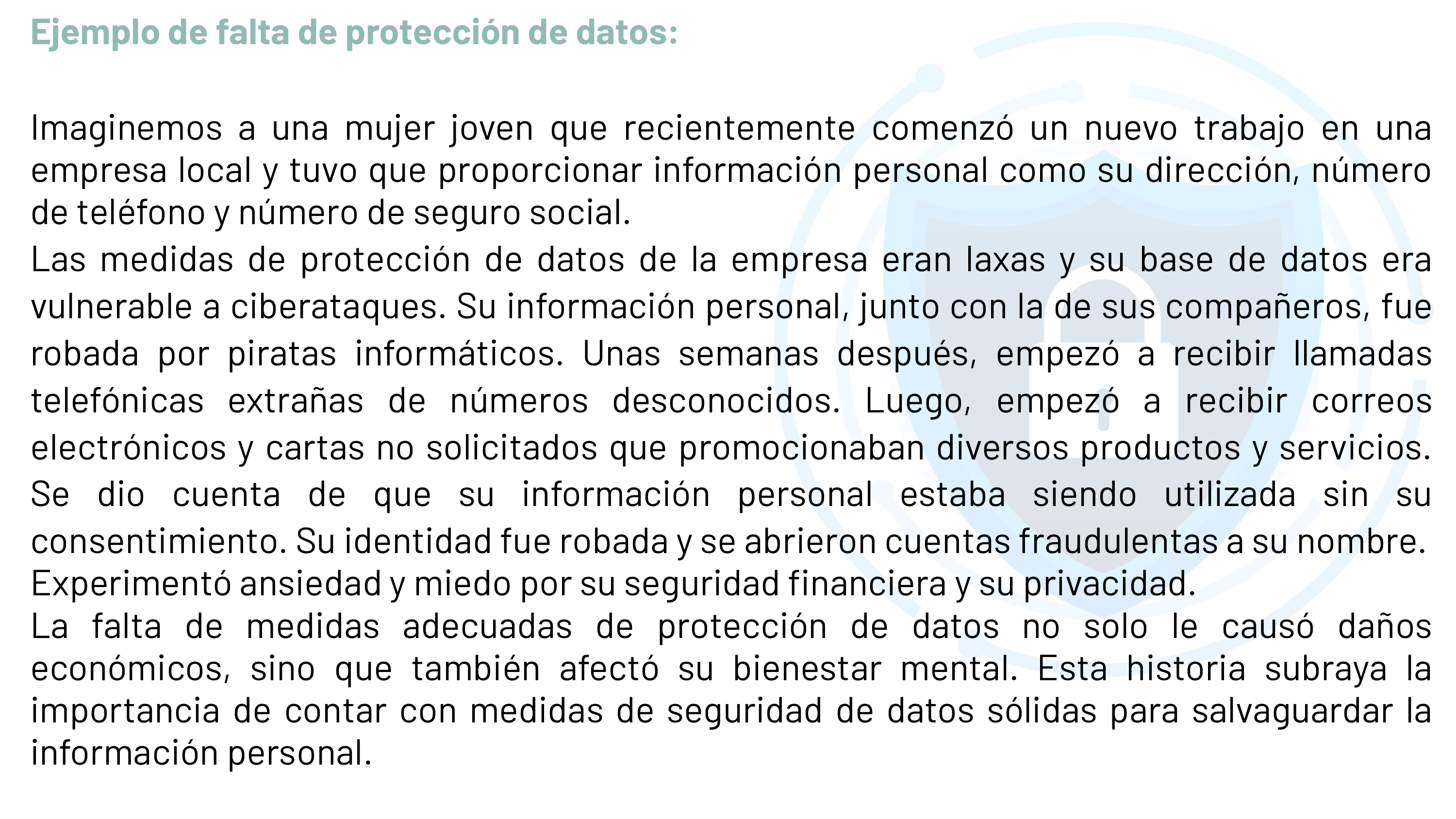

Ejemplo de falta de protección de datos:

Imaginemos a una mujer joven que recientemente comenzó un nuevo trabajo en una empresa local y tuvo que proporcionar información personal como su dirección, número de teléfono y número de seguro social.
Las medidas de protección de datos de la empresa eran laxas y su base de datos era vulnerable a ciberataques. Su información personal, junto con la de sus compañeros, fue robada por piratas informáticos. Unas semanas después, empezó a recibir llamadas telefónicas extrañas de números desconocidos. Luego, empezó a recibir correos electrónicos y cartas no solicitados que promocionaban diversos productos y servicios. Se dio cuenta de que su información personal estaba siendo utilizada sin su consentimiento. Su identidad fue robada y se abrieron cuentas fraudulentas a su nombre.
Experimentó ansiedad y miedo por su seguridad financiera y su privacidad.
La falta de medidas adecuadas de protección de datos no solo le causó daños económicos, sino que también afectó su bienestar mental. Esta historia subraya la importancia de contar con medidas de seguridad de datos sólidas para salvaguardar la información personal.